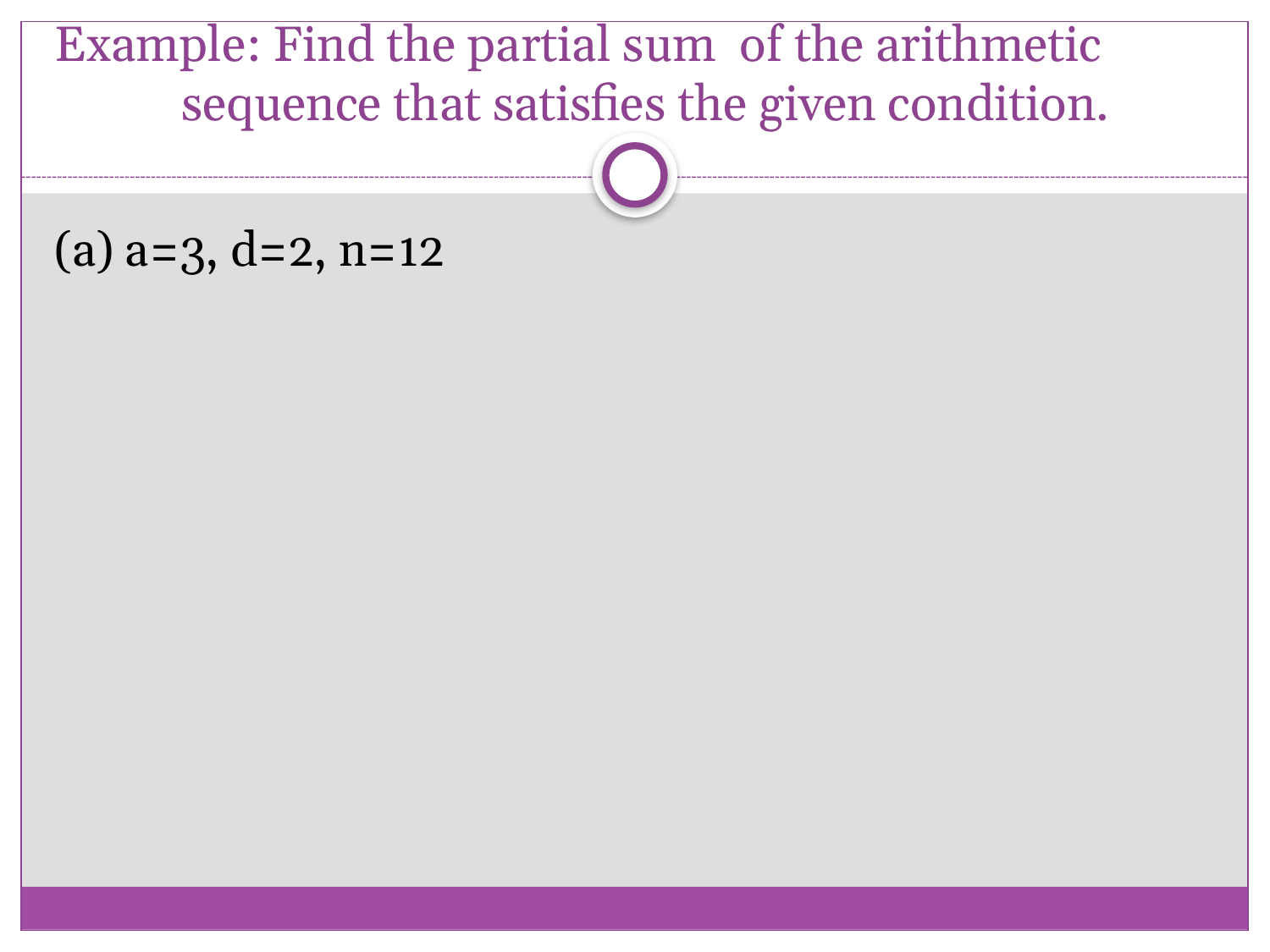

# Example: Find the partial sum  of the arithmetic sequence that satisfies the given condition.
(a) a=3, d=2, n=12